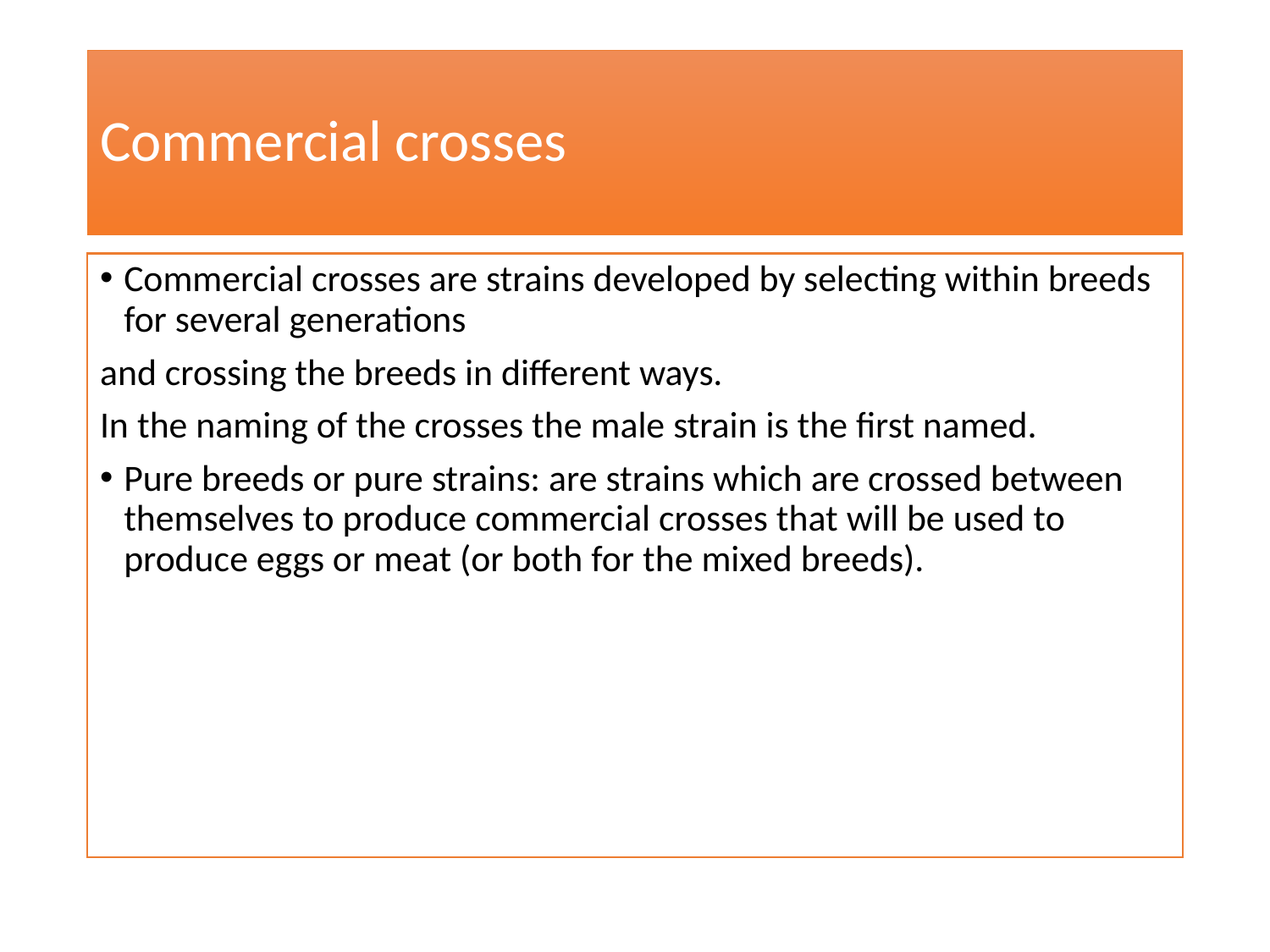

# Commercial crosses
Commercial crosses are strains developed by selecting within breeds for several generations
and crossing the breeds in different ways.
In the naming of the crosses the male strain is the first named.
Pure breeds or pure strains: are strains which are crossed between themselves to produce commercial crosses that will be used to produce eggs or meat (or both for the mixed breeds).